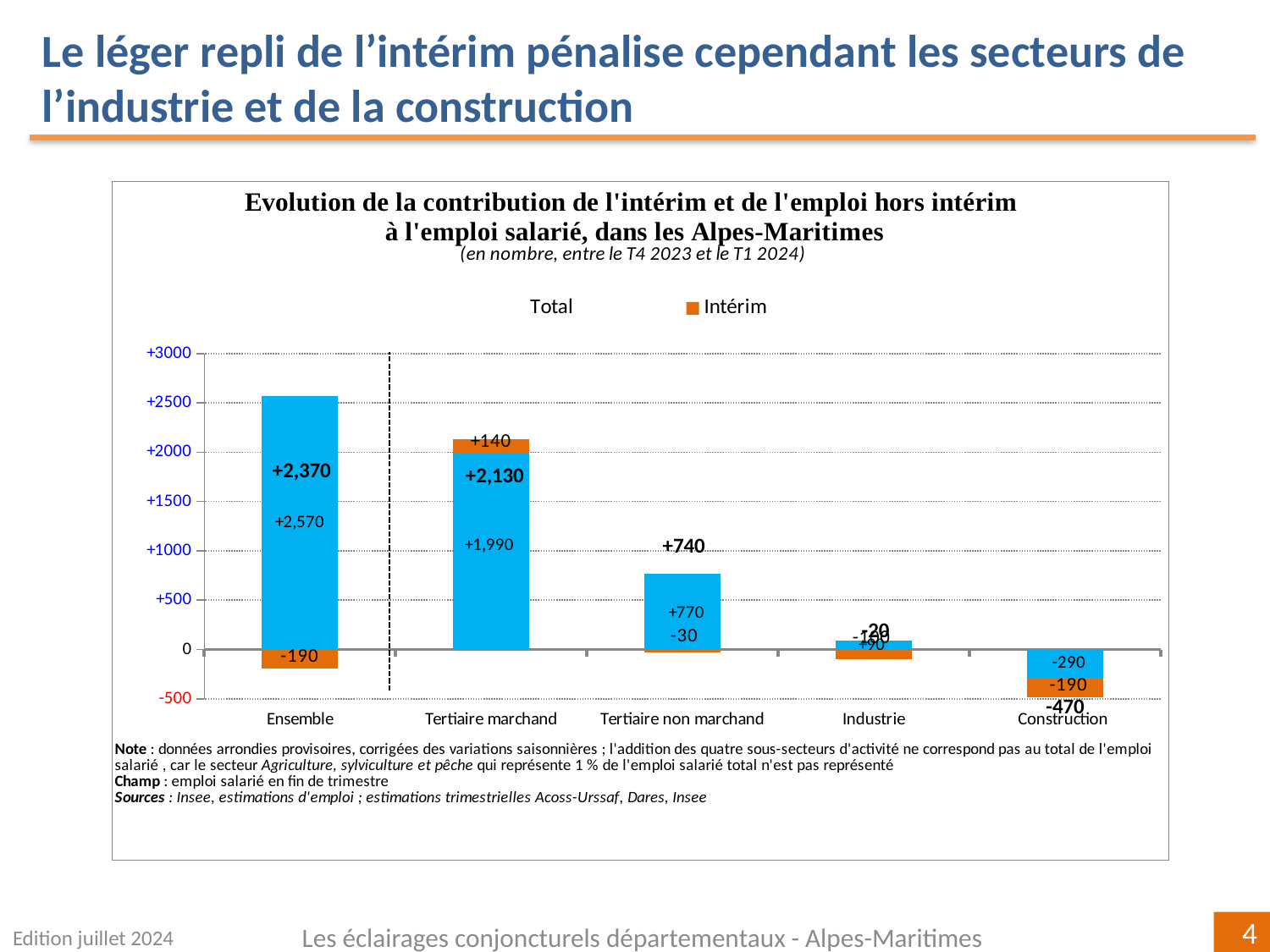

Le léger repli de l’intérim pénalise cependant les secteurs de l’industrie et de la construction

### Chart

| Category |  |  |  |
|---|---|---|---|
| Ensemble | 2570.0 | -190.0 | 2370.0 |
| Tertiaire marchand | 1990.0 | 140.0 | 2130.0 |
| Tertiaire non marchand | 770.0 | -30.0 | 740.0 |
| Industrie | 90.0 | -100.0 | -20.0 |
| Construction
 | -290.0 | -190.0 | -470.0 |
Edition juillet 2024
Les éclairages conjoncturels départementaux - Alpes-Maritimes
4